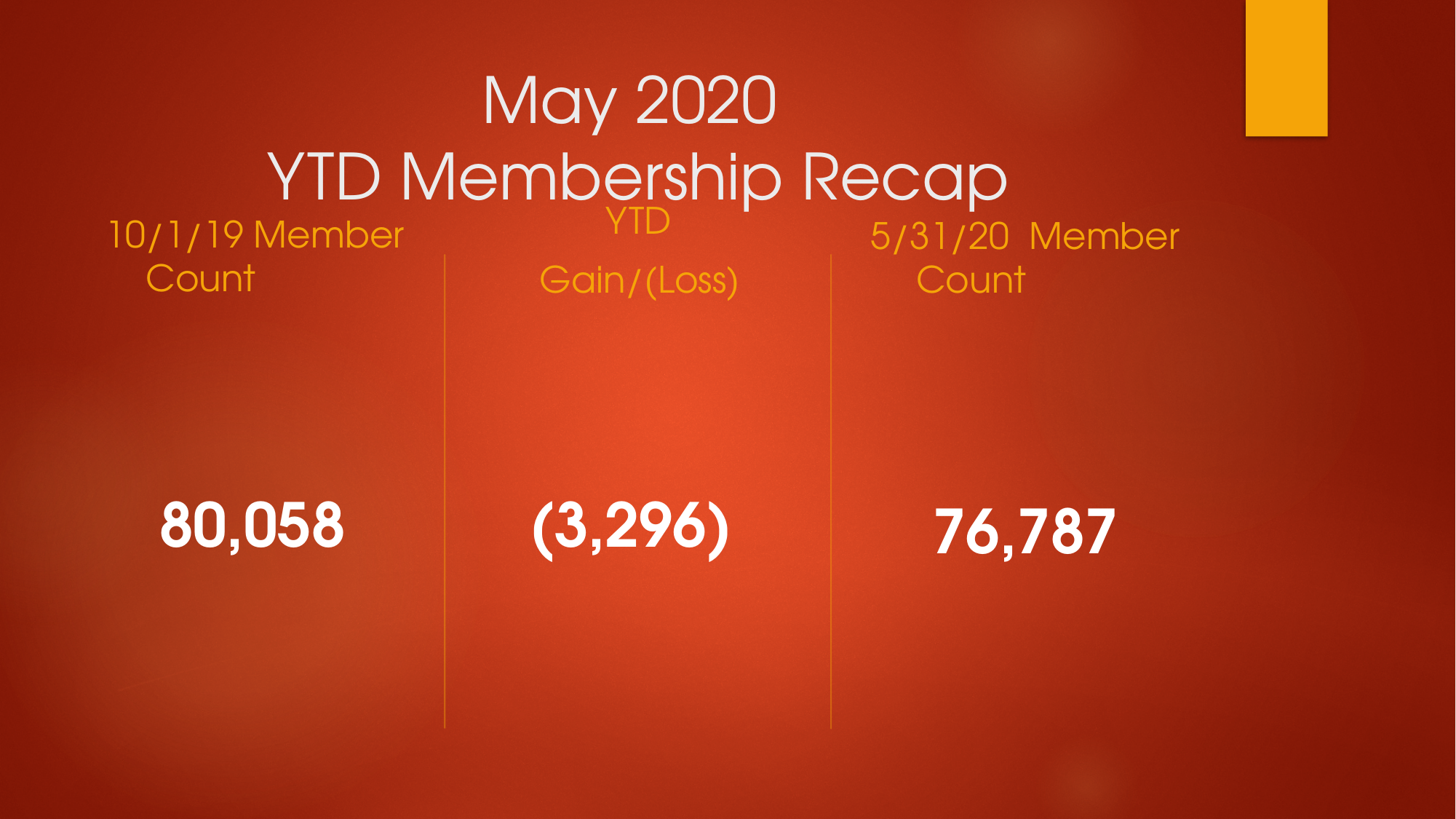

# May 2020 YTD Membership Recap
10/1/19 Member Count
YTD
 Gain/(Loss)

5/31/20  Member Count

80,058

(3,296)

76,787